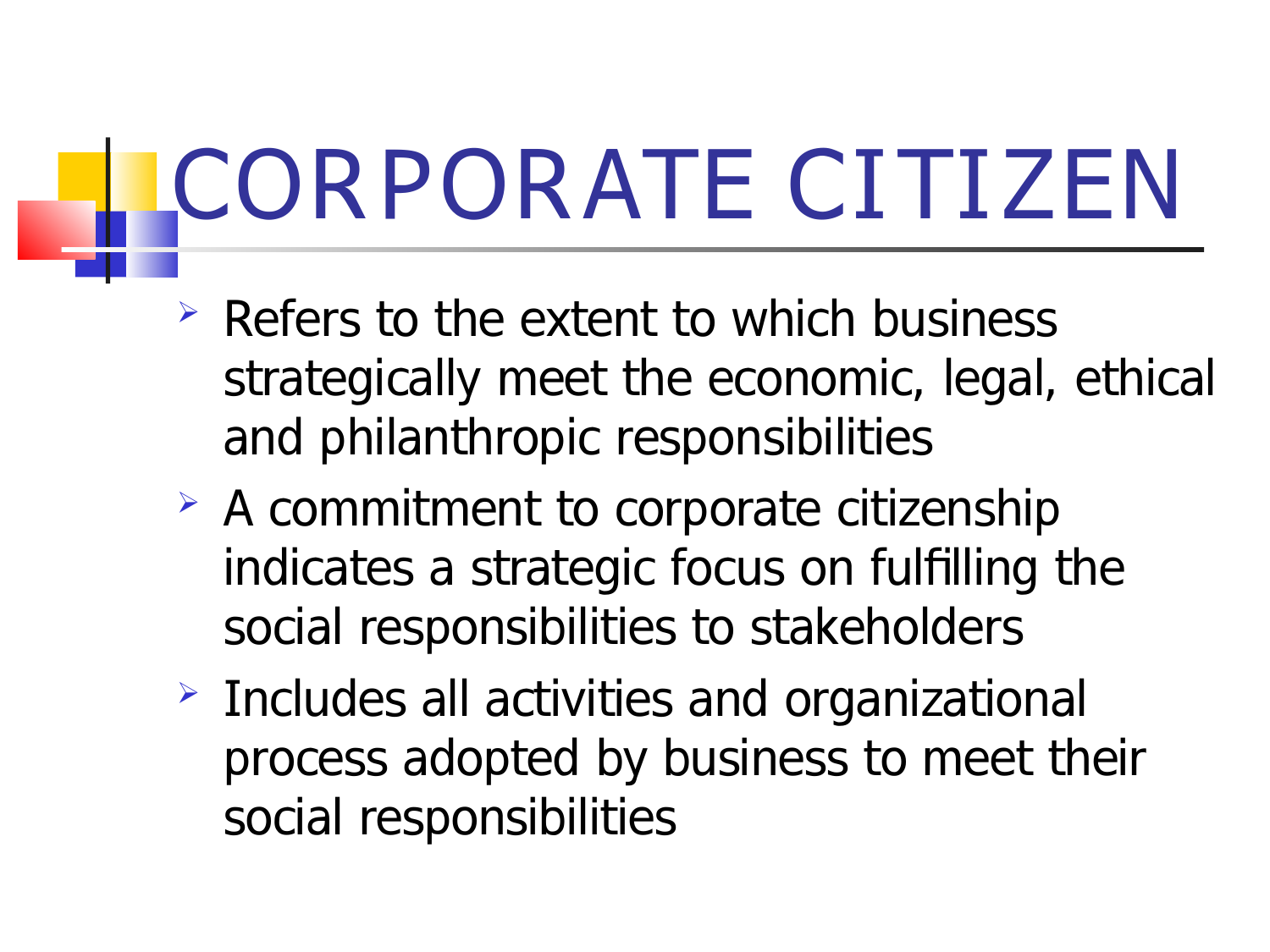

CORPORATE CITIZEN
Refers to the extent to which business strategically meet the economic, legal, ethical and philanthropic responsibilities
A commitment to corporate citizenship indicates a strategic focus on fulfilling the social responsibilities to stakeholders
Includes all activities and organizational process adopted by business to meet their social responsibilities